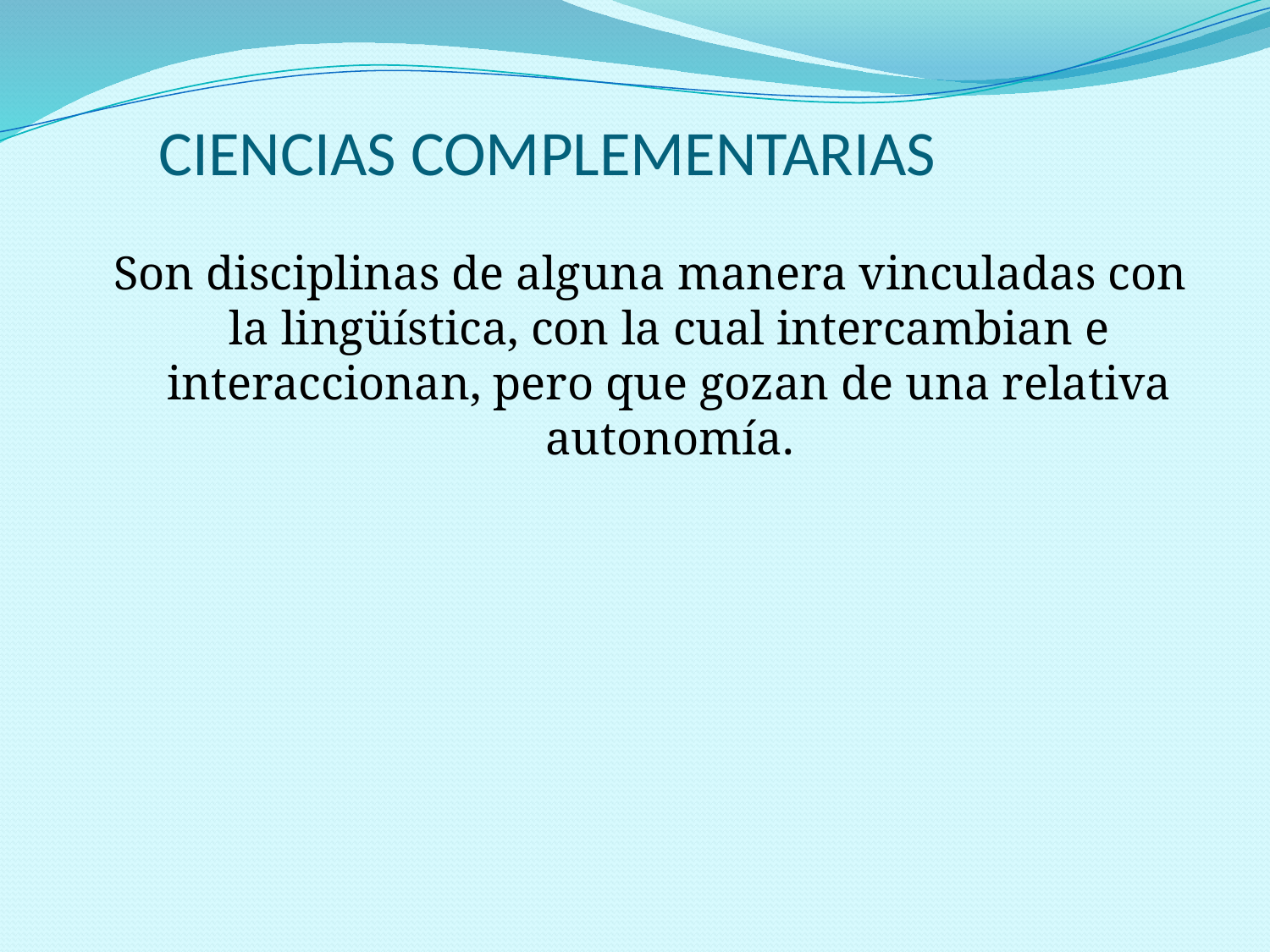

# CIENCIAS COMPLEMENTARIAS
Son disciplinas de alguna manera vinculadas con la lingüística, con la cual intercambian e interaccionan, pero que gozan de una relativa autonomía.